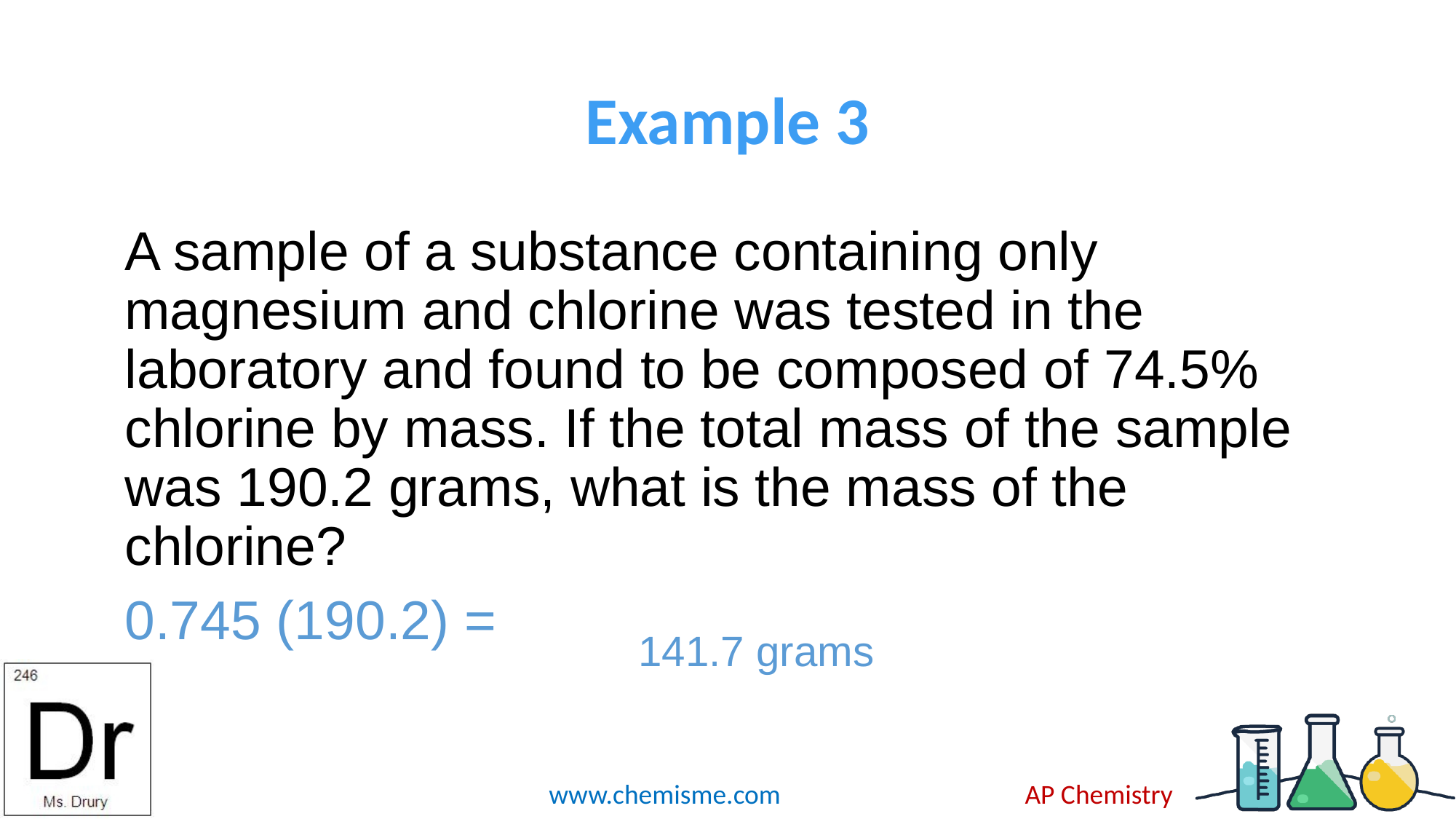

# Example 3
A sample of a substance containing only magnesium and chlorine was tested in the laboratory and found to be composed of 74.5% chlorine by mass. If the total mass of the sample was 190.2 grams, what is the mass of the chlorine?
0.745 (190.2) =
141.7 grams